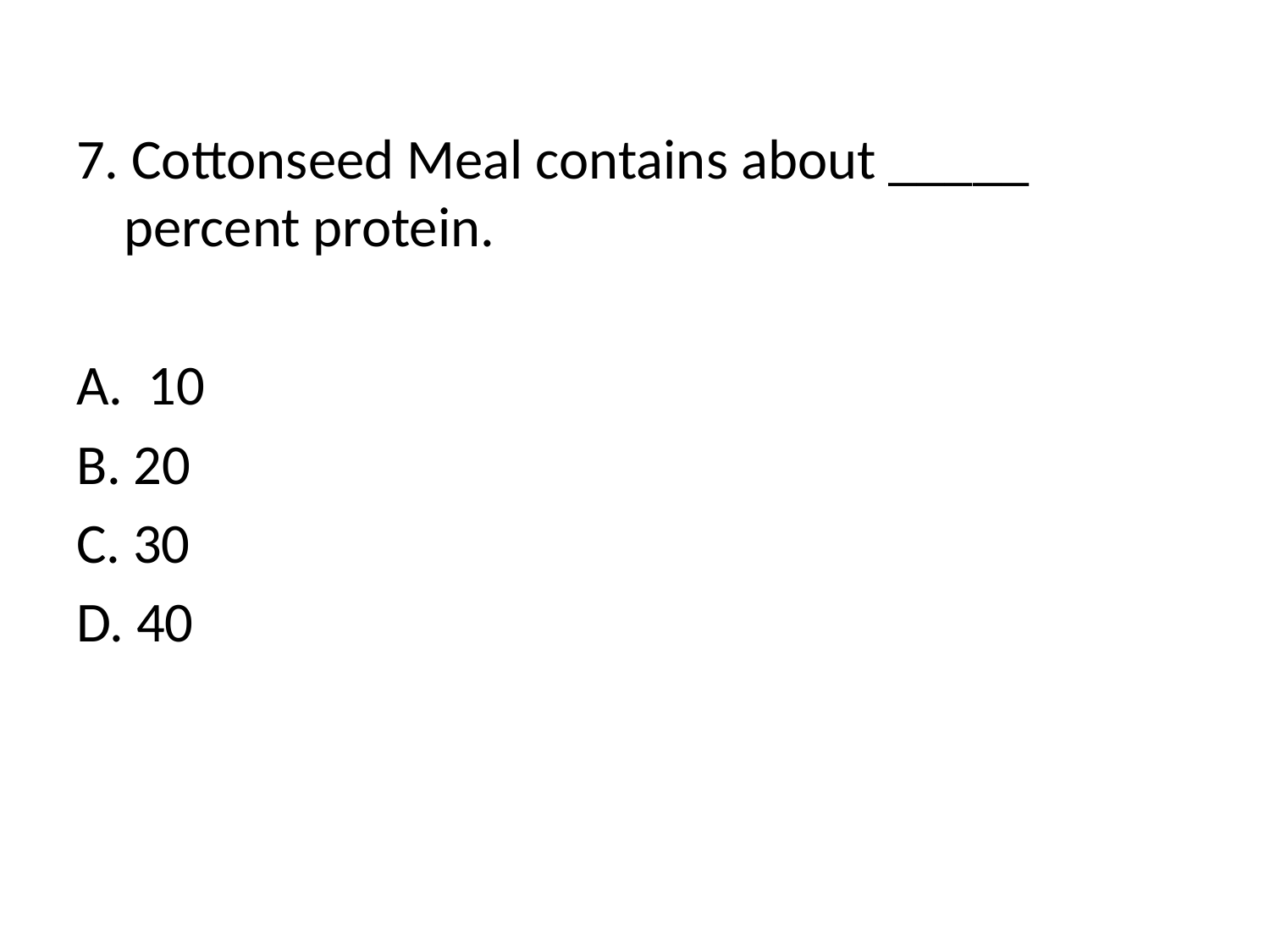

7. Cottonseed Meal contains about _____ percent protein.

10
B. 20
C. 30
D. 40